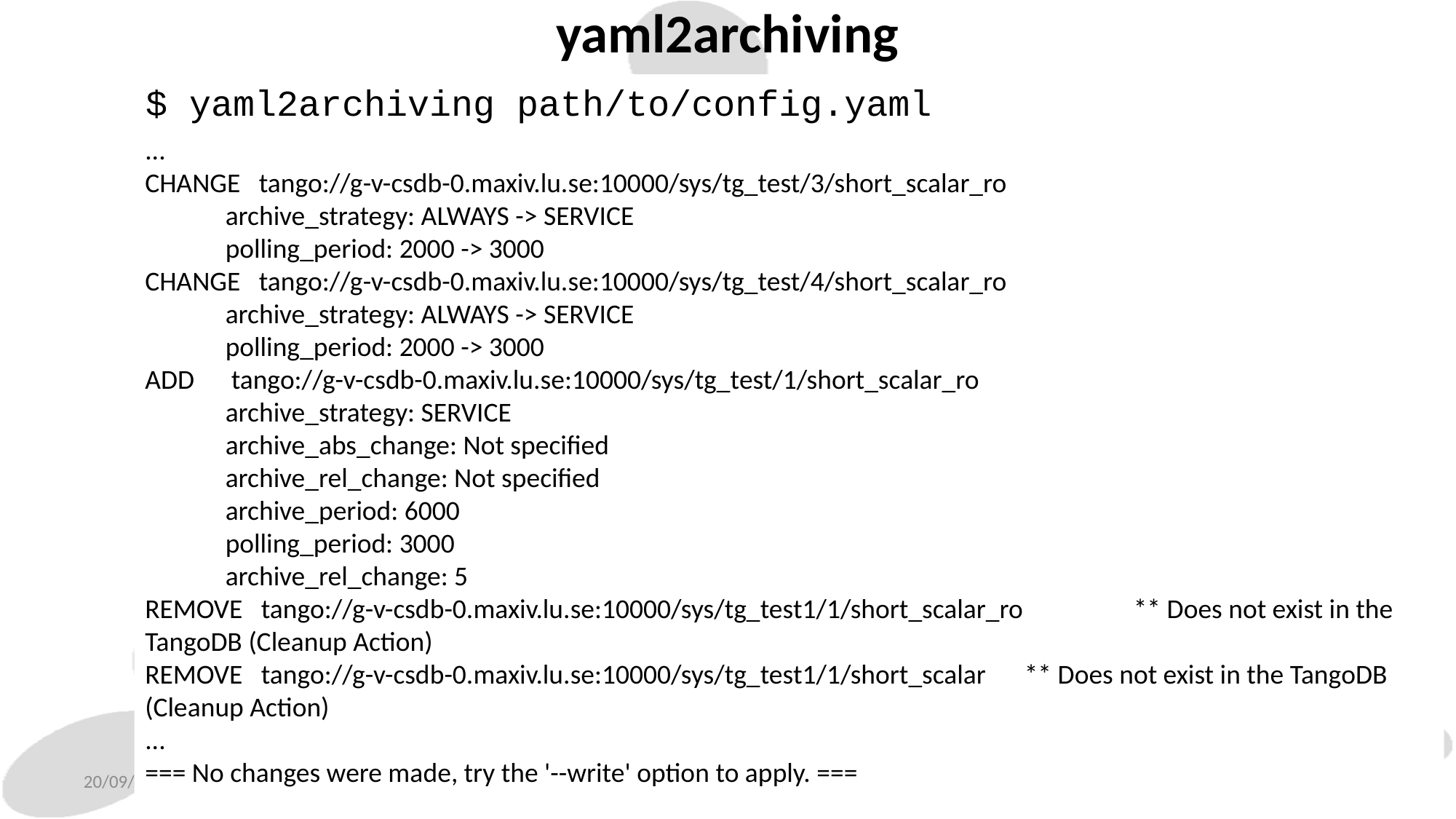

yaml2archiving
$ yaml2archiving path/to/config.yaml
...
CHANGE   tango://g-v-csdb-0.maxiv.lu.se:10000/sys/tg_test/3/short_scalar_ro
             archive_strategy: ALWAYS -> SERVICE
             polling_period: 2000 -> 3000
CHANGE   tango://g-v-csdb-0.maxiv.lu.se:10000/sys/tg_test/4/short_scalar_ro
             archive_strategy: ALWAYS -> SERVICE
             polling_period: 2000 -> 3000
ADD      tango://g-v-csdb-0.maxiv.lu.se:10000/sys/tg_test/1/short_scalar_ro
             archive_strategy: SERVICE
             archive_abs_change: Not specified
             archive_rel_change: Not specified
             archive_period: 6000
             polling_period: 3000
             archive_rel_change: 5
REMOVE   tango://g-v-csdb-0.maxiv.lu.se:10000/sys/tg_test1/1/short_scalar_ro	 ** Does not exist in the TangoDB (Cleanup Action)
REMOVE   tango://g-v-csdb-0.maxiv.lu.se:10000/sys/tg_test1/1/short_scalar	 ** Does not exist in the TangoDB (Cleanup Action)
...
=== No changes were made, try the '--write' option to apply. ===
20/09/2025
Tango Workshop @ Icalecps 2025
32